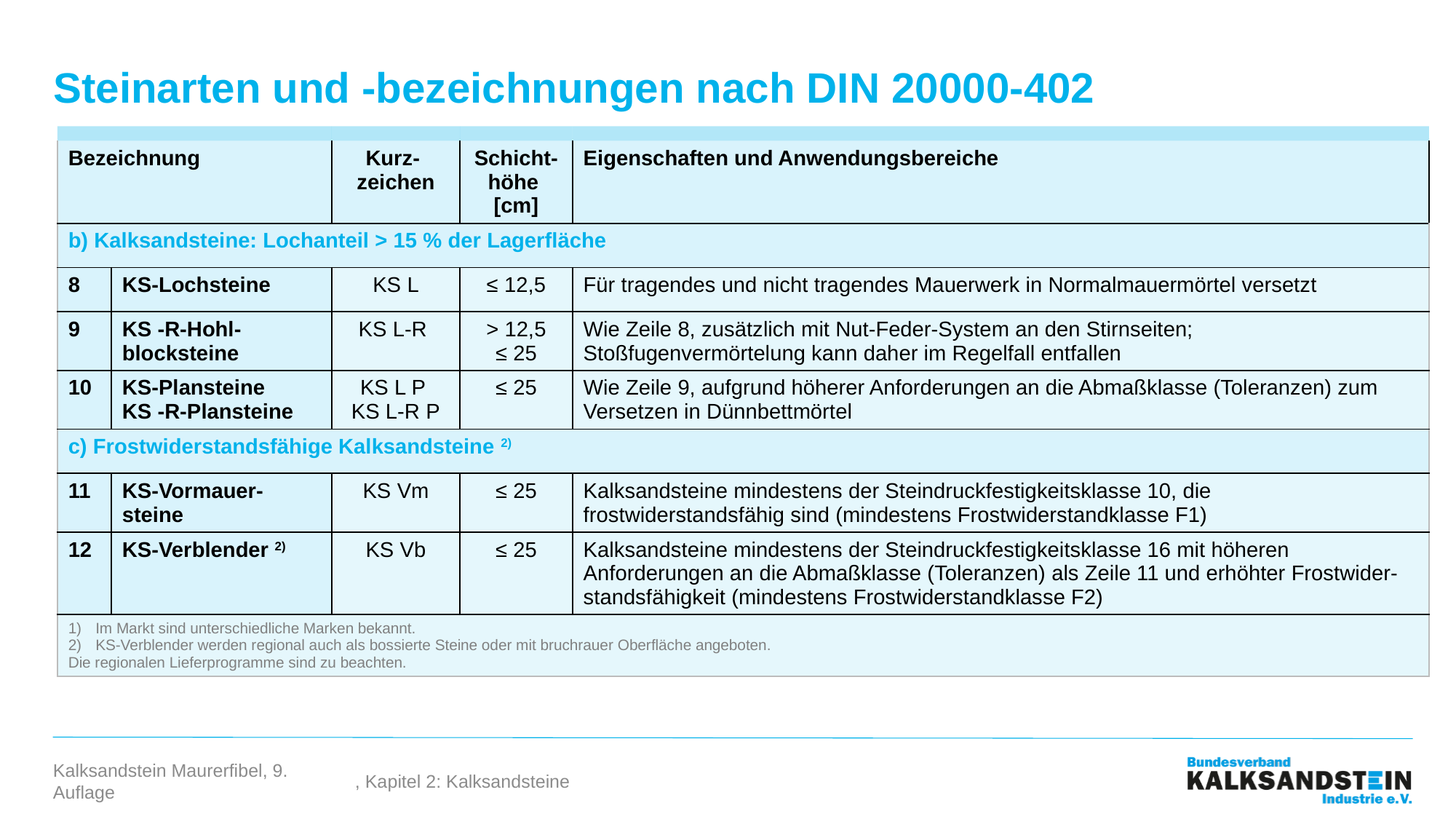

# Steinarten und -bezeichnungen nach DIN 20000-402
|  |  |  |  |  |
| --- | --- | --- | --- | --- |
| Bezeichnung |  | Kurz- zeichen | Schicht- höhe [cm] | Eigenschaften und Anwendungsbereiche |
| b) Kalksandsteine: Lochanteil > 15 % der Lagerfläche |  |  |  |  |
| 8 | KS-Lochsteine | KS L | ≤ 12,5 | Für tragendes und nicht tragendes Mauerwerk in Normalmauermörtel versetzt |
| 9 | KS -R-Hohl- blocksteine | KS L-R | > 12,5 ≤ 25 | Wie Zeile 8, zusätzlich mit Nut-Feder-System an den Stirnseiten; Stoßfugenvermörtelung kann daher im Regelfall entfallen |
| 10 | KS-Plansteine KS -R-Plansteine | KS L P KS L-R P | ≤ 25 | Wie Zeile 9, aufgrund höherer Anforderungen an die Abmaßklasse (Toleranzen) zum Versetzen in Dünnbettmörtel |
| c) Frostwiderstandsfähige Kalksandsteine 2) |  |  |  |  |
| 11 | KS-Vormauer- steine | KS Vm | ≤ 25 | Kalksandsteine mindestens der Steindruckfestigkeitsklasse 10, die frostwiderstandsfähig sind (mindestens Frostwiderstandklasse F1) |
| 12 | KS-Verblender 2) | KS Vb | ≤ 25 | Kalksandsteine mindestens der Steindruckfestigkeitsklasse 16 mit höheren Anforderungen an die Abmaßklasse (Toleranzen) als Zeile 11 und erhöhter Frostwider-standsfähigkeit (mindestens Frostwiderstandklasse F2) |
| Im Markt sind unterschiedliche Marken bekannt. KS-Verblender werden regional auch als bossierte Steine oder mit bruchrauer Oberfläche angeboten. Die regionalen Lieferprogramme sind zu beachten. |  |  |  |  |
, Kapitel 2: Kalksandsteine